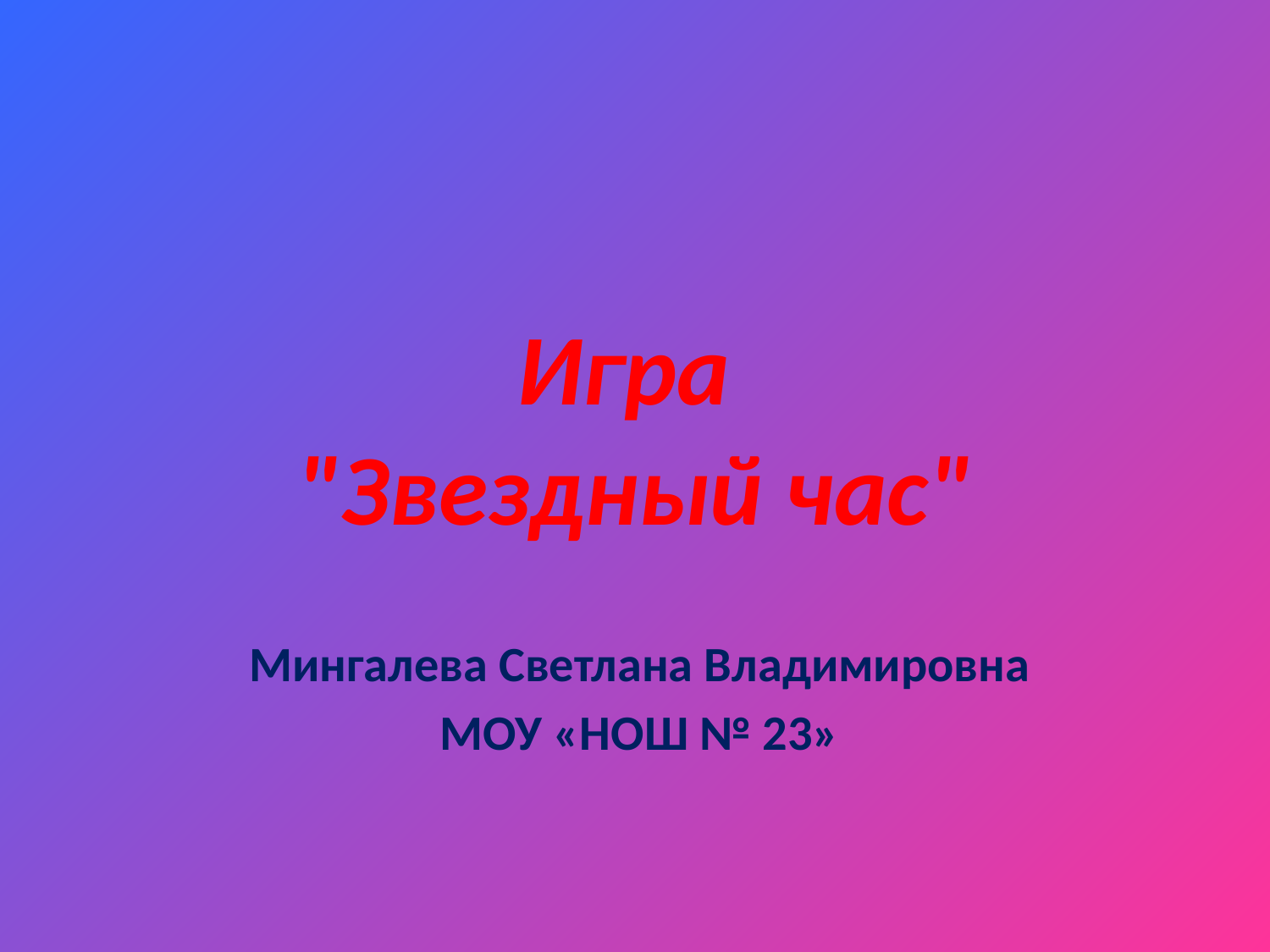

# Игра "Звездный час"
Мингалева Светлана Владимировна
МОУ «НОШ № 23»